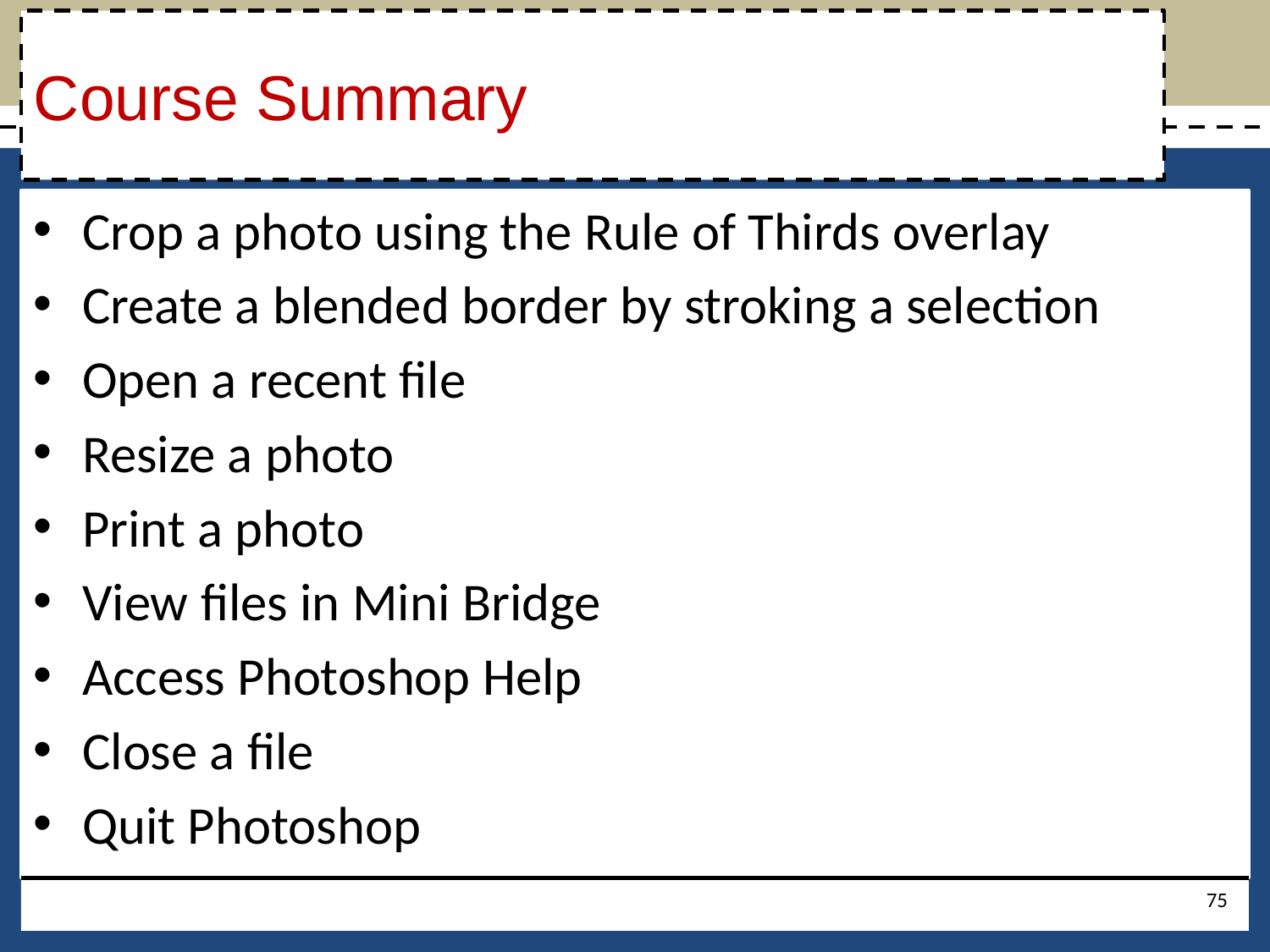

# Course Summary
Crop a photo using the Rule of Thirds overlay
Create a blended border by stroking a selection
Open a recent file
Resize a photo
Print a photo
View files in Mini Bridge
Access Photoshop Help
Close a file
Quit Photoshop
75